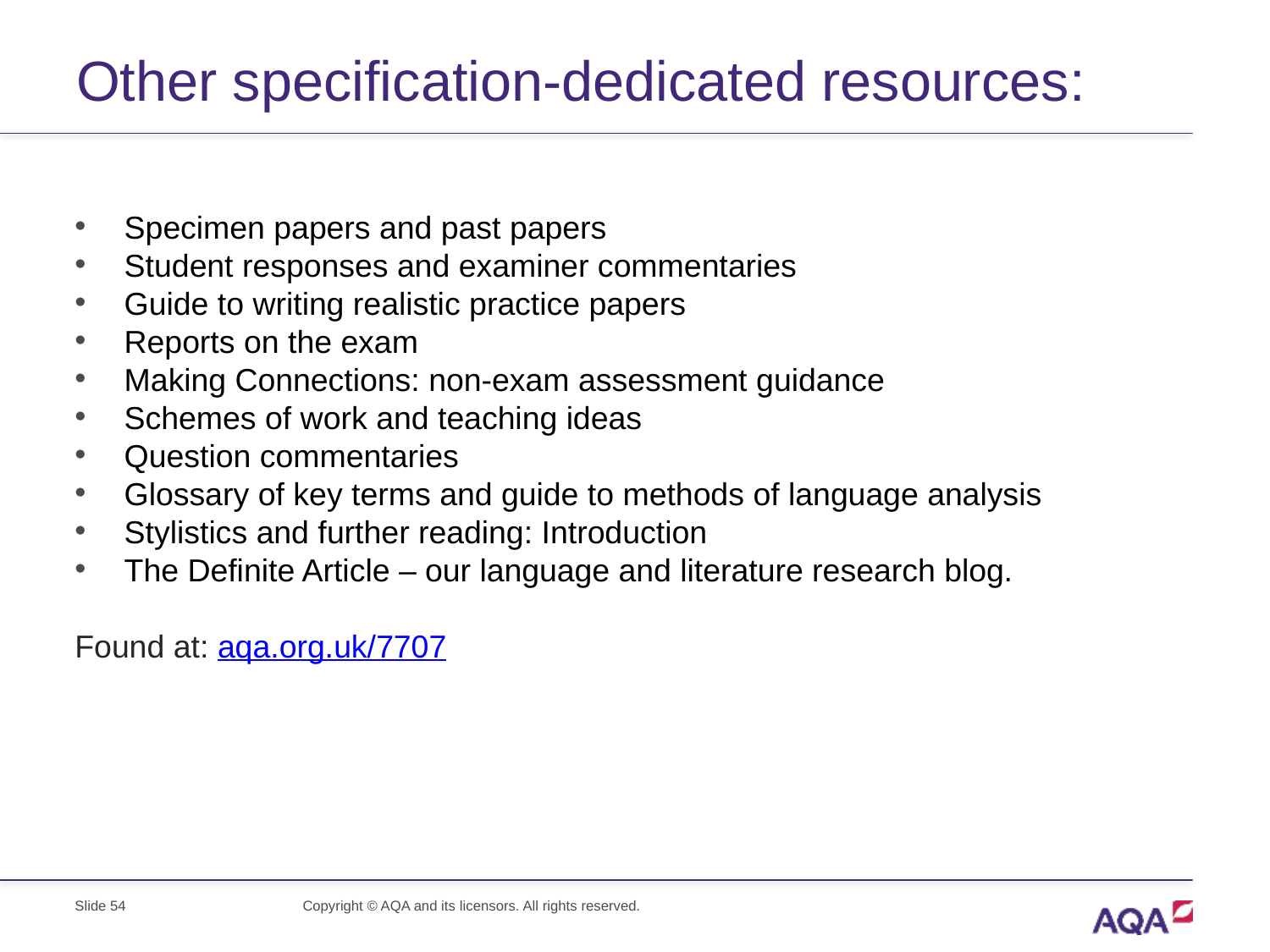

# Other specification-dedicated resources:
Specimen papers and past papers
Student responses and examiner commentaries
Guide to writing realistic practice papers
Reports on the exam
Making Connections: non-exam assessment guidance
Schemes of work and teaching ideas
Question commentaries
Glossary of key terms and guide to methods of language analysis
Stylistics and further reading: Introduction
The Definite Article – our language and literature research blog.

Found at: aqa.org.uk/7707

Slide 54
Copyright © AQA and its licensors. All rights reserved.